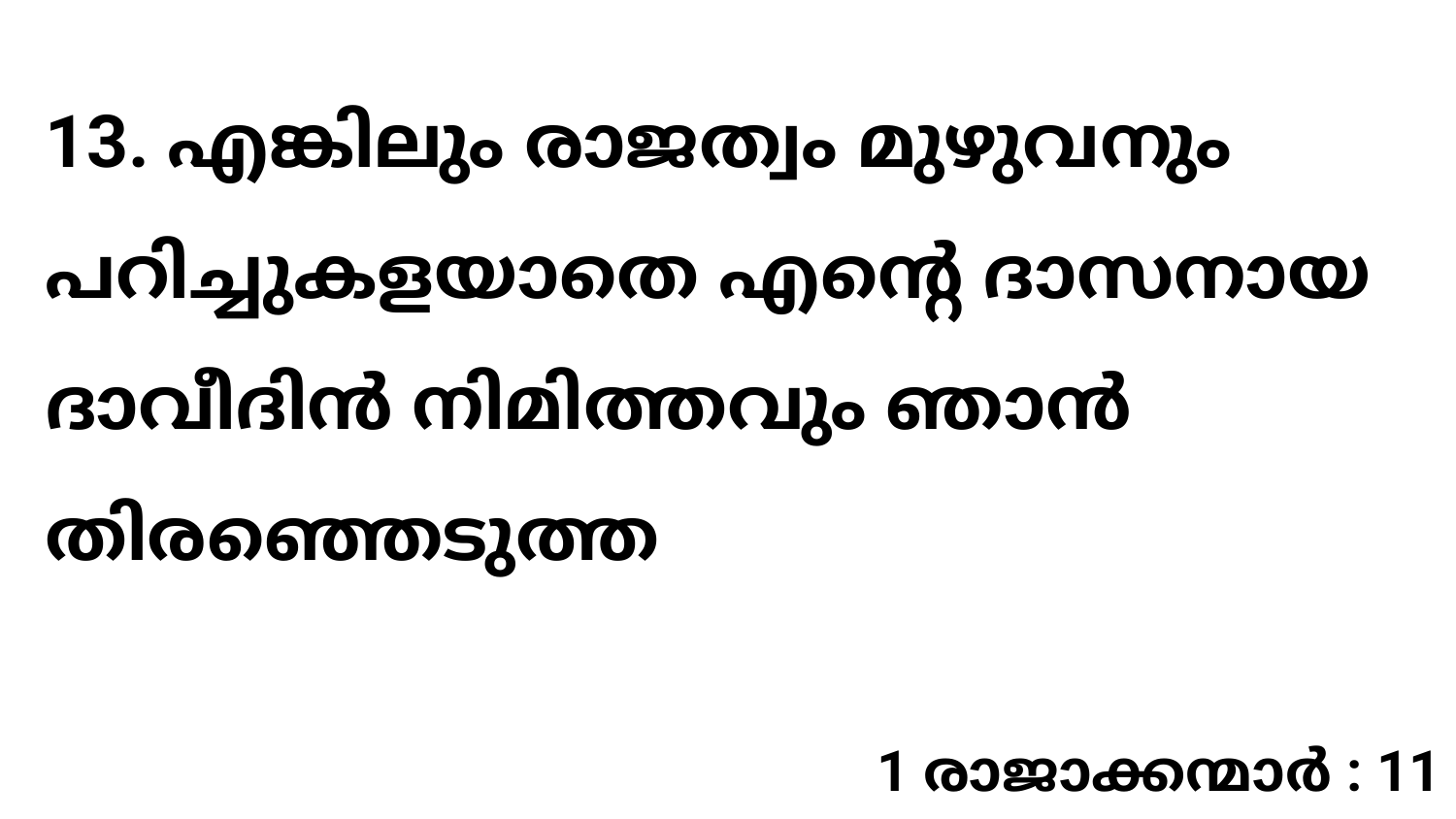

13. എങ്കിലും രാജത്വം മുഴുവനും പറിച്ചുകളയാതെ എന്റെ ദാസനായ ദാവീദിൻ നിമിത്തവും ഞാൻ തിരഞ്ഞെടുത്ത
1 രാജാക്കന്മാർ : 11